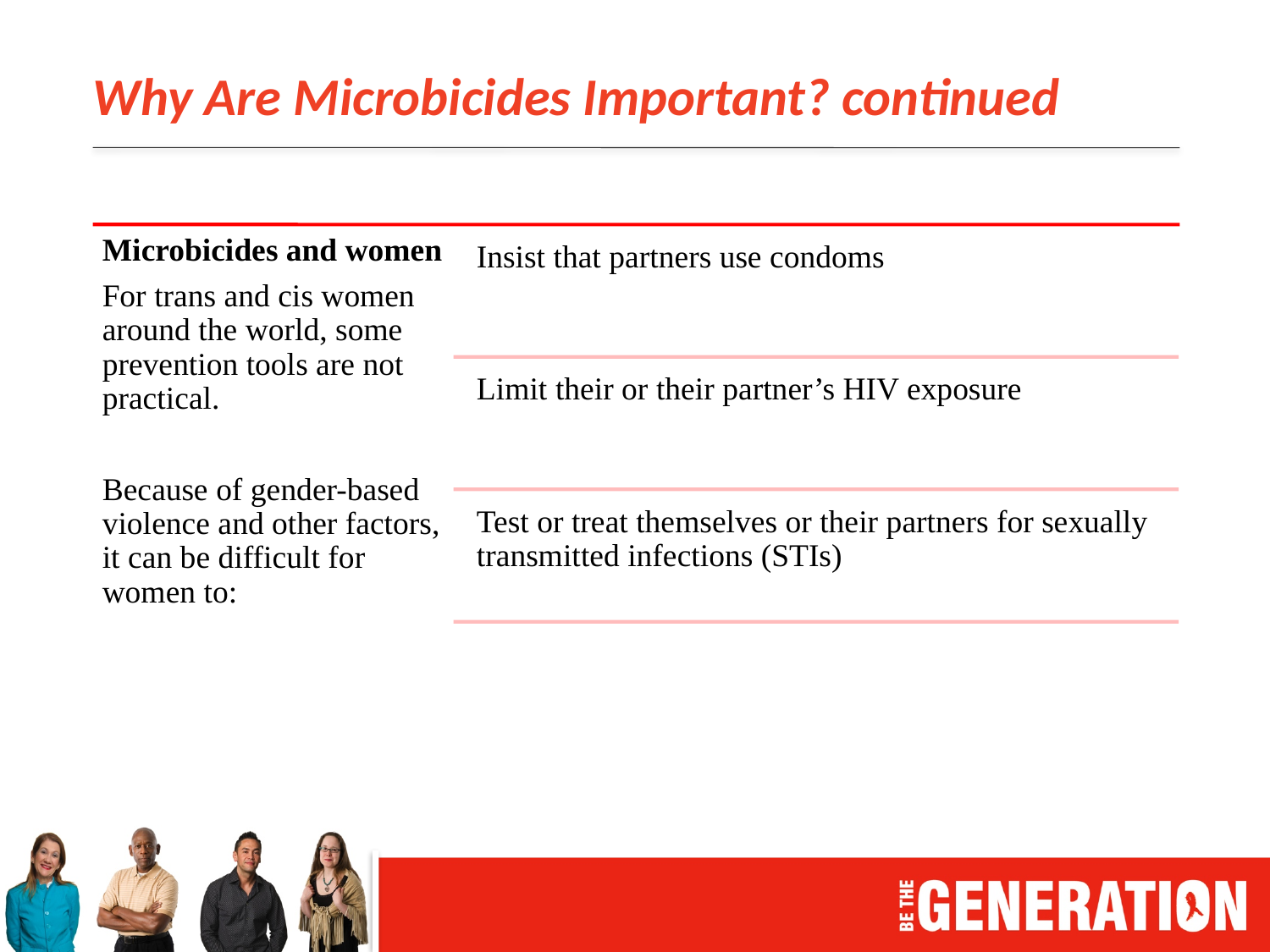

# Why Are Microbicides Important? continued
Microbicides and women
For trans and cis women around the world, some prevention tools are not practical.

Because of gender-based violence and other factors, it can be difficult for women to:
Insist that partners use condoms
Limit their or their partner’s HIV exposure
Test or treat themselves or their partners for sexually transmitted infections (STIs)